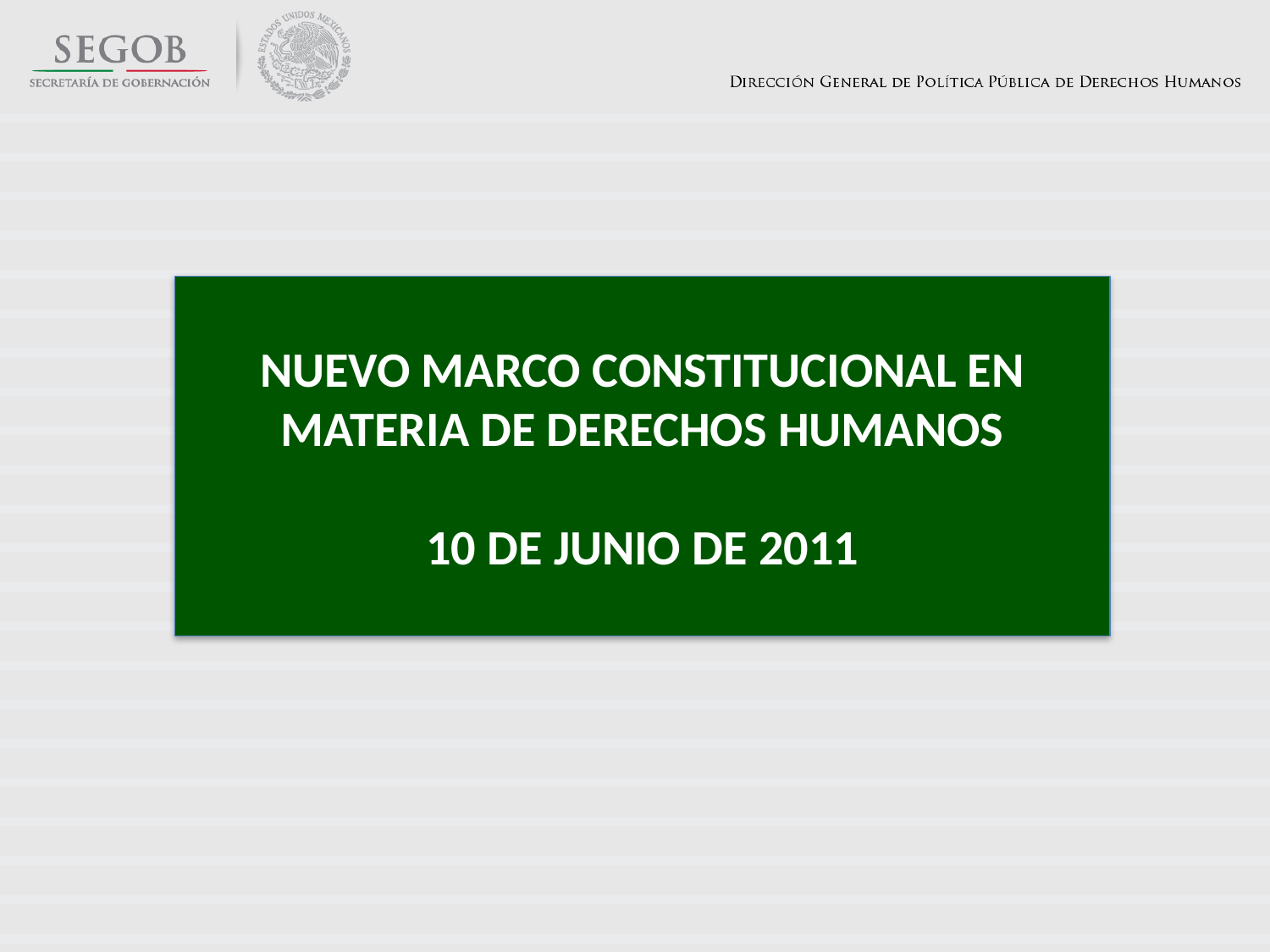

NUEVO MARCO CONSTITUCIONAL EN MATERIA DE DERECHOS HUMANOS

10 DE JUNIO DE 2011